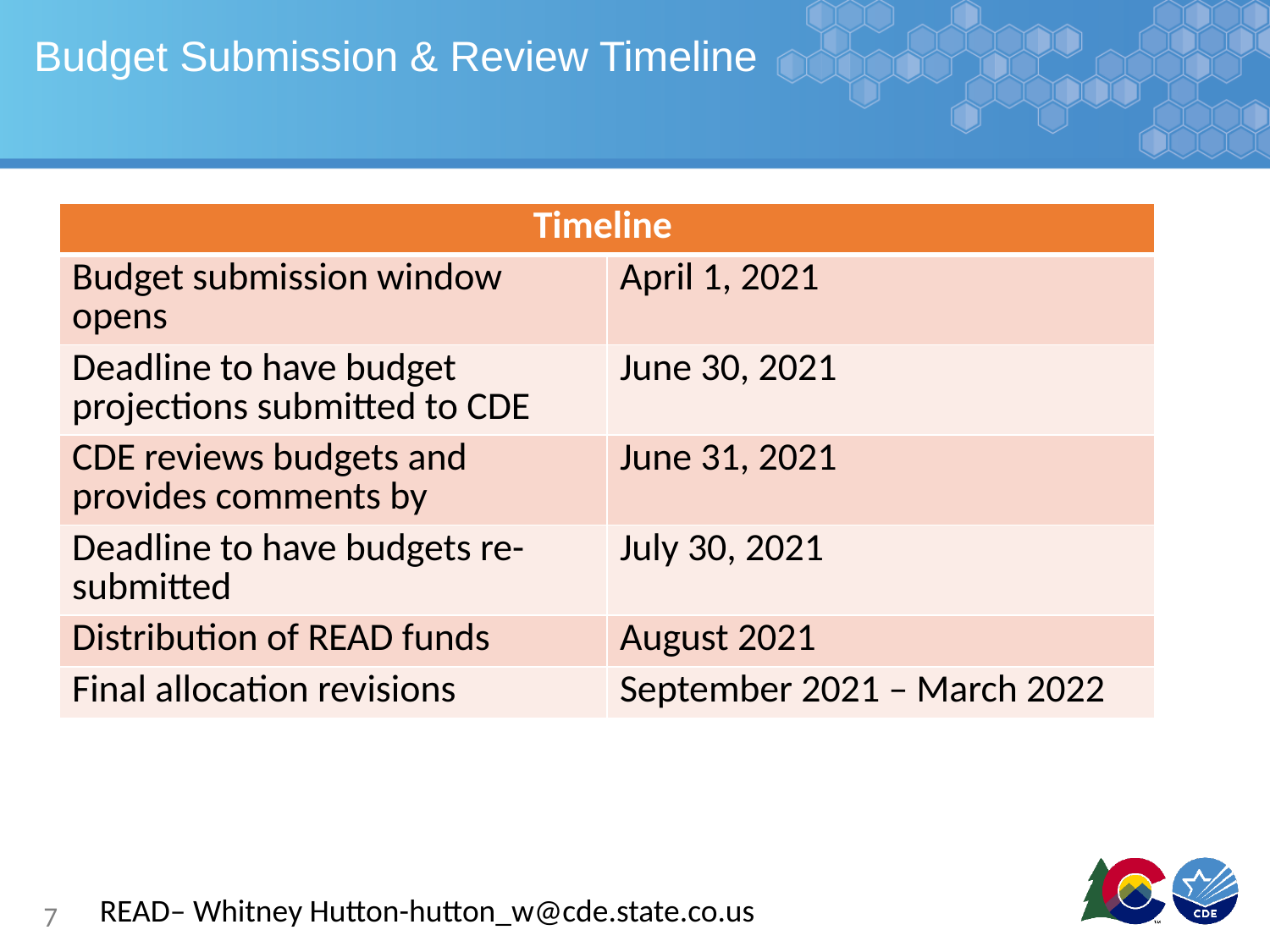

# Budget Submission & Review Timeline
| Timeline |  |
| --- | --- |
| Budget submission window opens | April 1, 2021 |
| Deadline to have budget projections submitted to CDE | June 30, 2021 |
| CDE reviews budgets and provides comments by | June 31, 2021 |
| Deadline to have budgets re-submitted | July 30, 2021 |
| Distribution of READ funds | August 2021 |
| Final allocation revisions | September 2021 – March 2022 |

READ– Whitney Hutton-hutton_w@cde.state.co.us
7